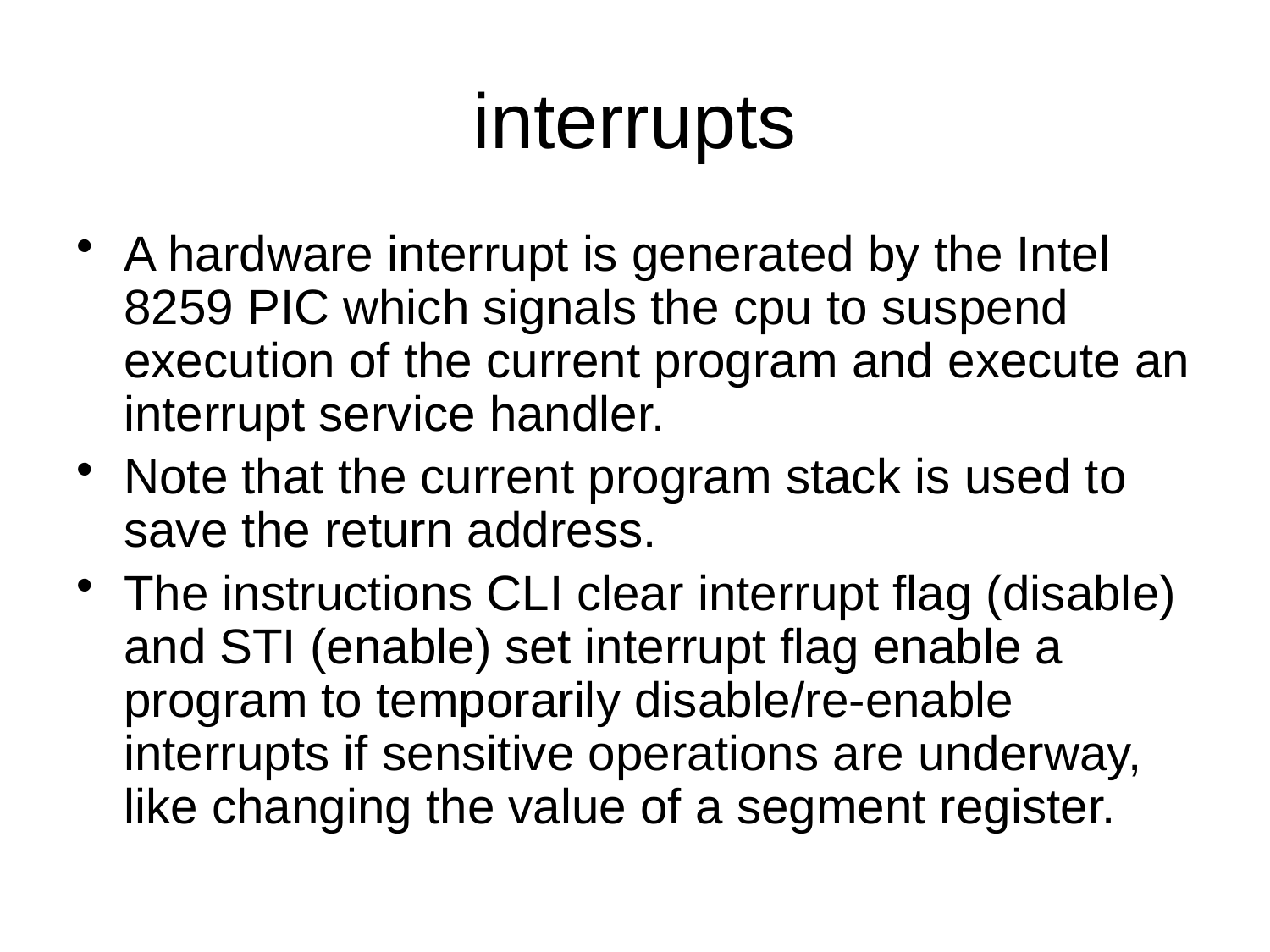

# interrupts
A hardware interrupt is generated by the Intel 8259 PIC which signals the cpu to suspend execution of the current program and execute an interrupt service handler.
Note that the current program stack is used to save the return address.
The instructions CLI clear interrupt flag (disable) and STI (enable) set interrupt flag enable a program to temporarily disable/re-enable interrupts if sensitive operations are underway, like changing the value of a segment register.